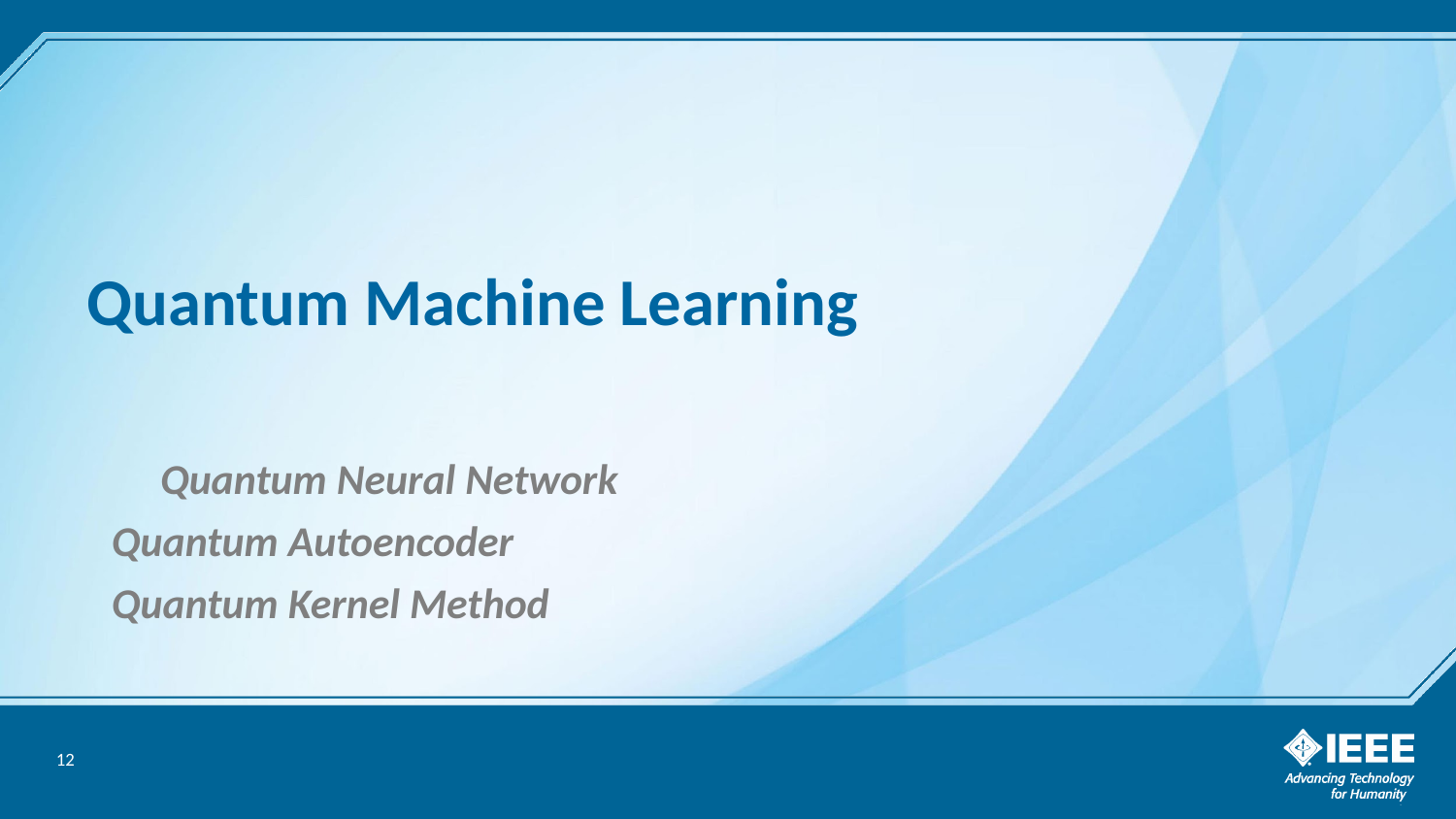

# Quantum Machine Learning
Quantum Neural Network
Quantum Autoencoder
Quantum Kernel Method